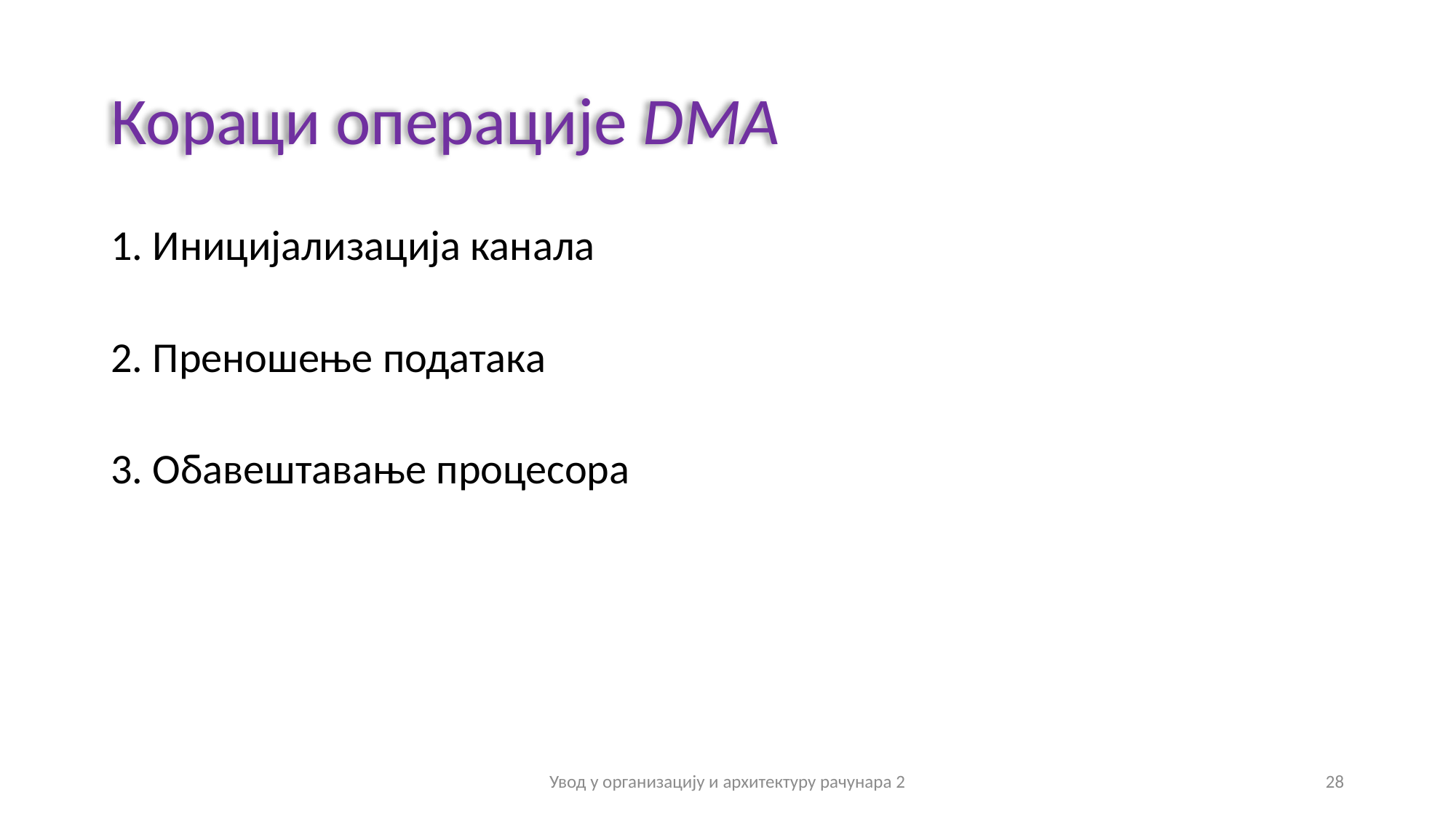

# Кораци операције DMA
1. Иницијализација канала

2. Преношење података

3. Обавештавање процесора
Увод у организацију и архитектуру рачунара 2
28